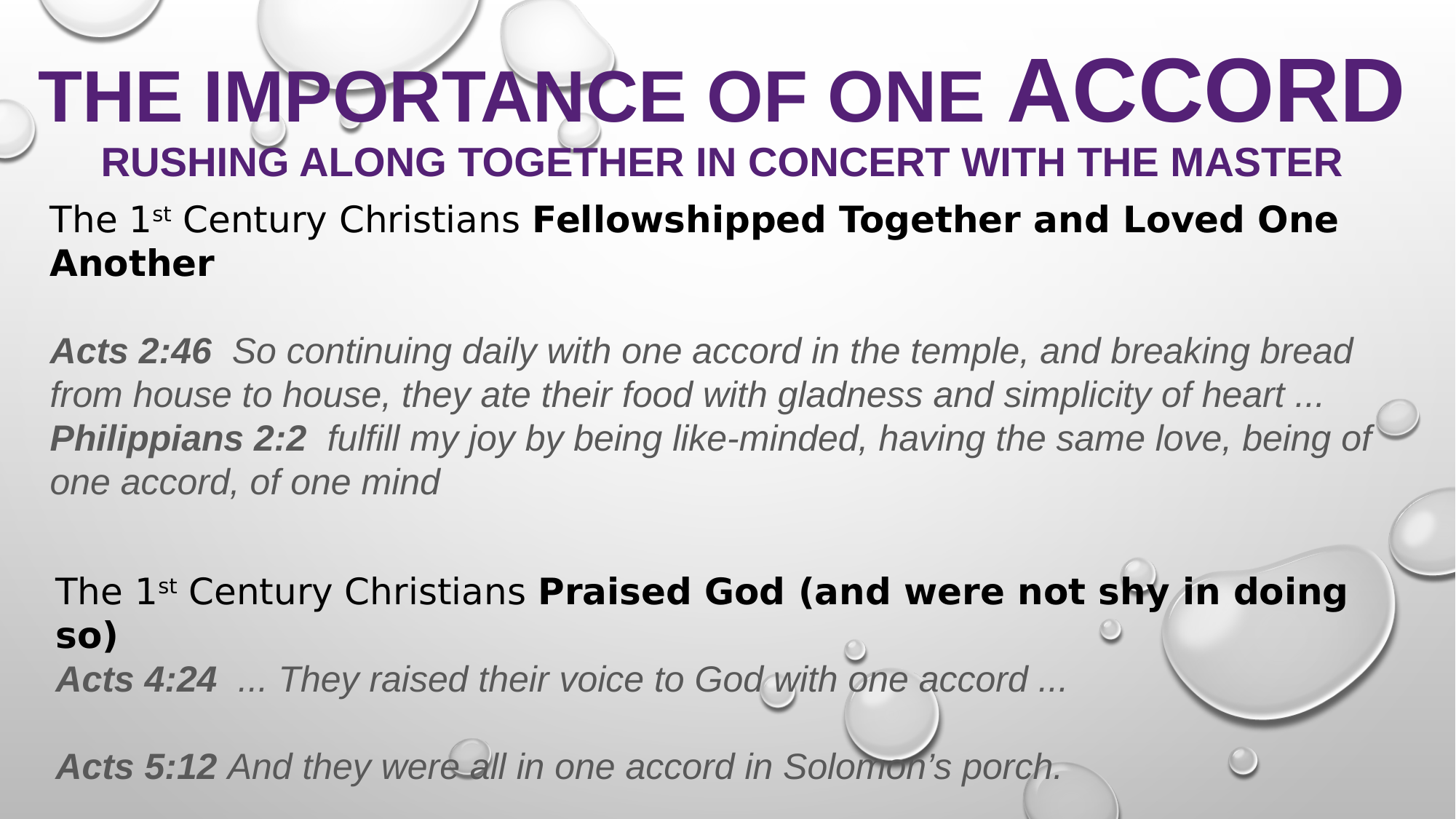

# The Importance of One Accord Rushing along together in concert with the master
The 1st Century Christians Fellowshipped Together and Loved One Another

Acts 2:46  So continuing daily with one accord in the temple, and breaking bread from house to house, they ate their food with gladness and simplicity of heart ...
Philippians 2:2  fulfill my joy by being like-minded, having the same love, being of one accord, of one mind
The 1st Century Christians Praised God (and were not shy in doing so)
Acts 4:24  ... They raised their voice to God with one accord ...

Acts 5:12 And they were all in one accord in Solomon’s porch.